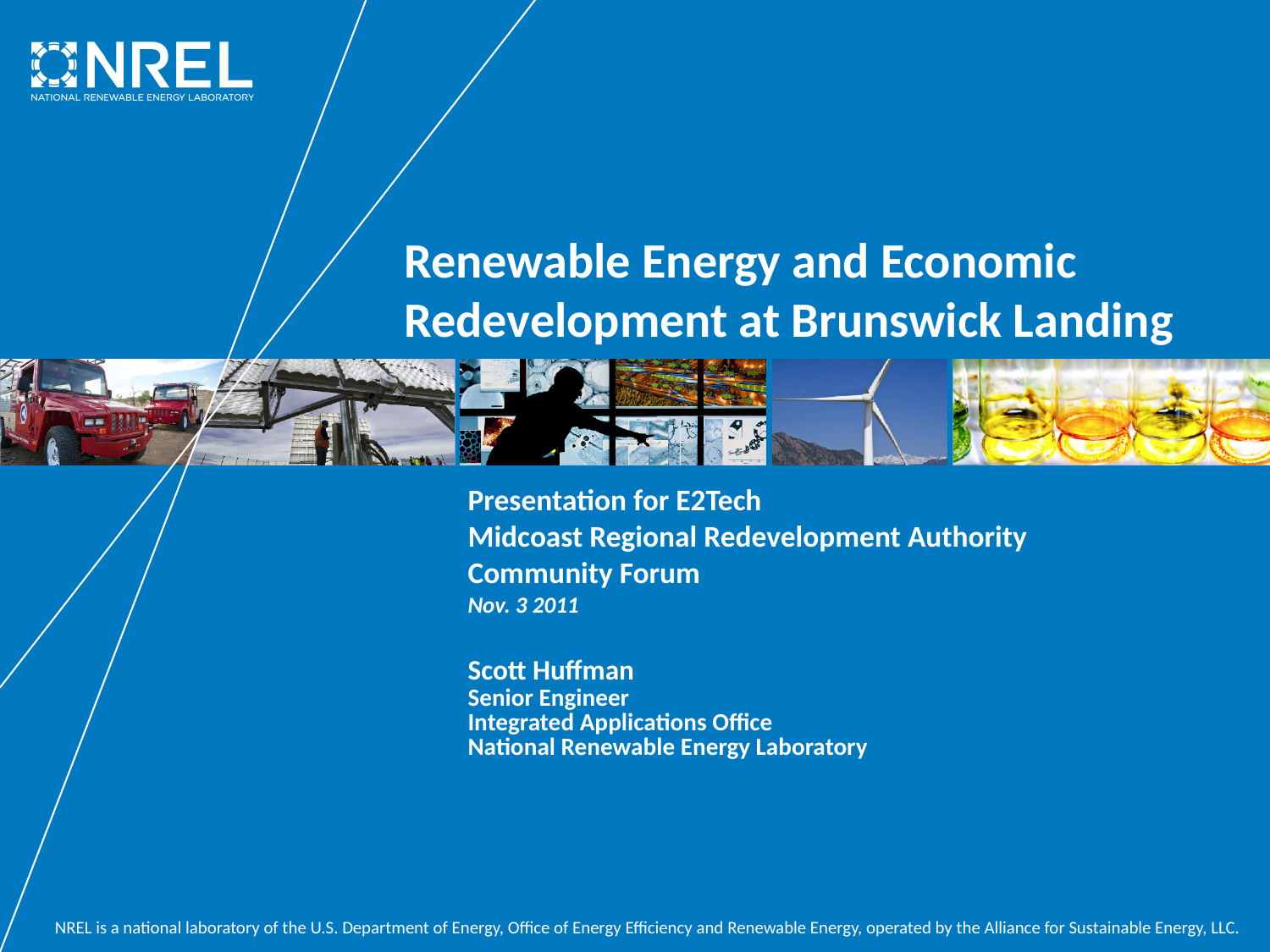

Renewable Energy and Economic
Redevelopment at Brunswick Landing
Presentation for E2Tech
Midcoast Regional Redevelopment Authority
Community Forum
Nov. 3 2011

Scott Huffman
Senior Engineer
Integrated Applications Office
National Renewable Energy Laboratory